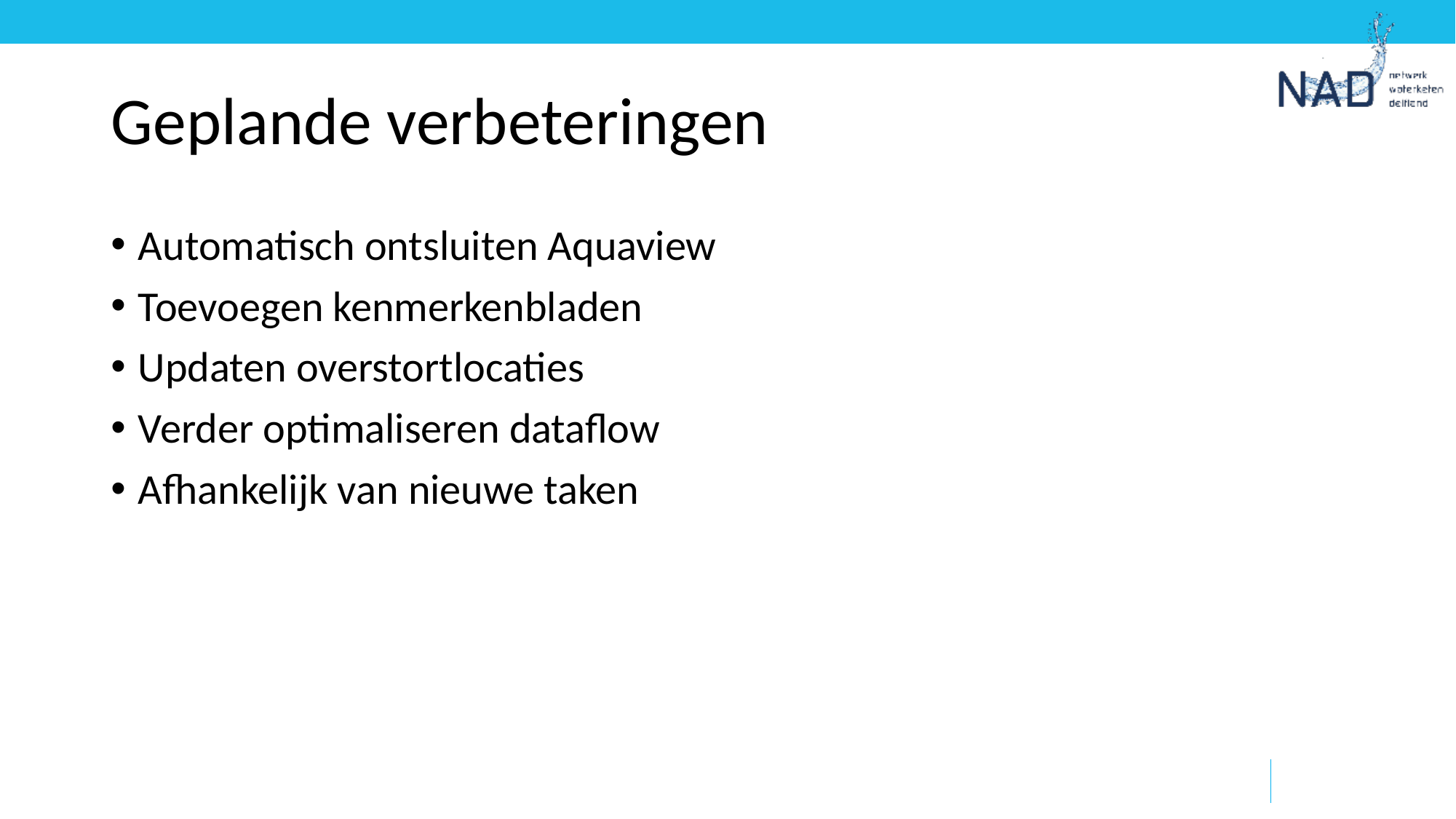

# Geplande verbeteringen
Automatisch ontsluiten Aquaview
Toevoegen kenmerkenbladen
Updaten overstortlocaties
Verder optimaliseren dataflow
Afhankelijk van nieuwe taken